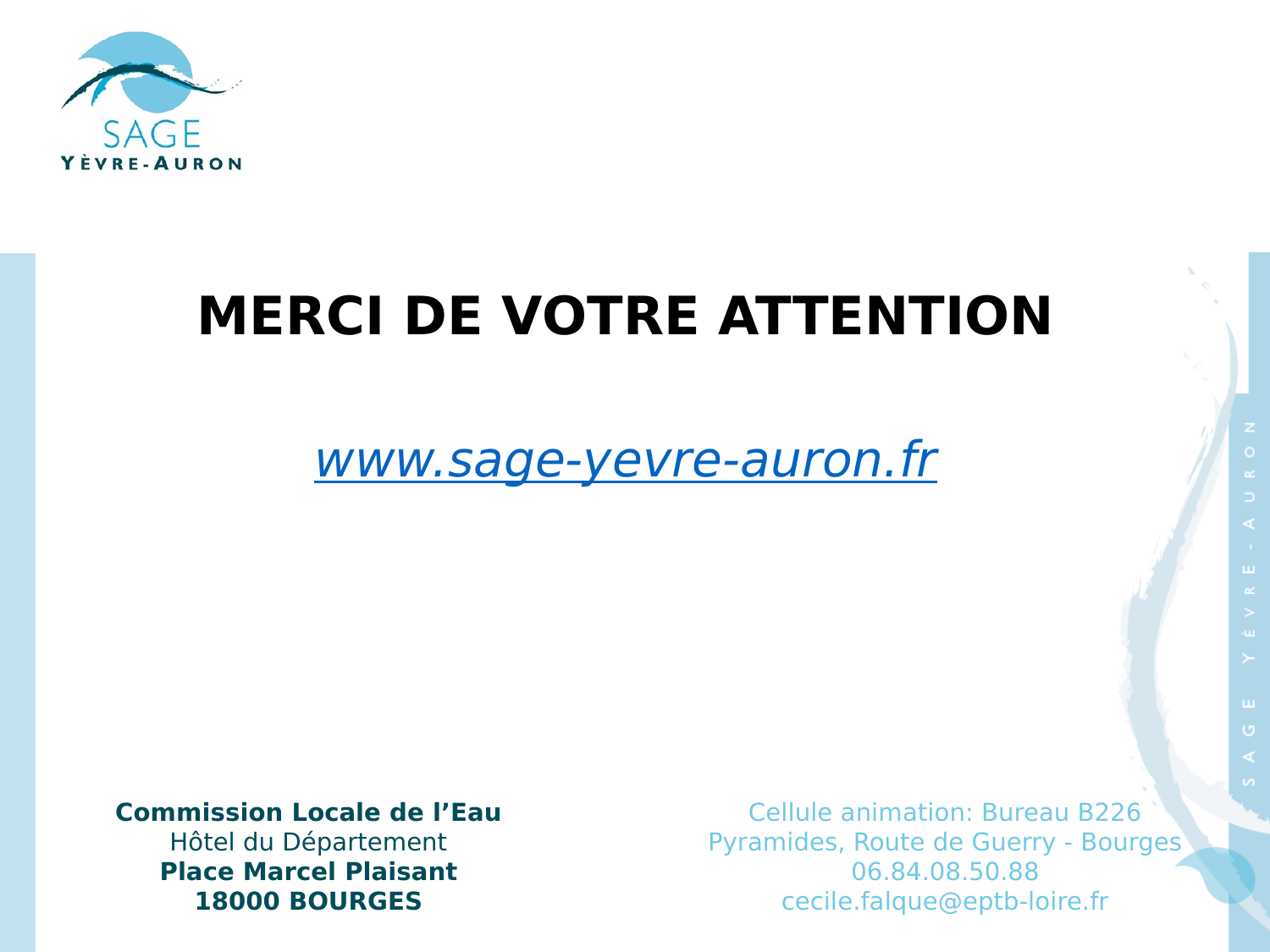

MERCI DE VOTRE ATTENTION

www.sage-yevre-auron.fr

Commission Locale de l’Eau
Hôtel du Département
Place Marcel Plaisant
18000 BOURGES

Cellule animation: Bureau B226
Pyramides, Route de Guerry - Bourges
06.84.08.50.88
cecile.falque@eptb-loire.fr